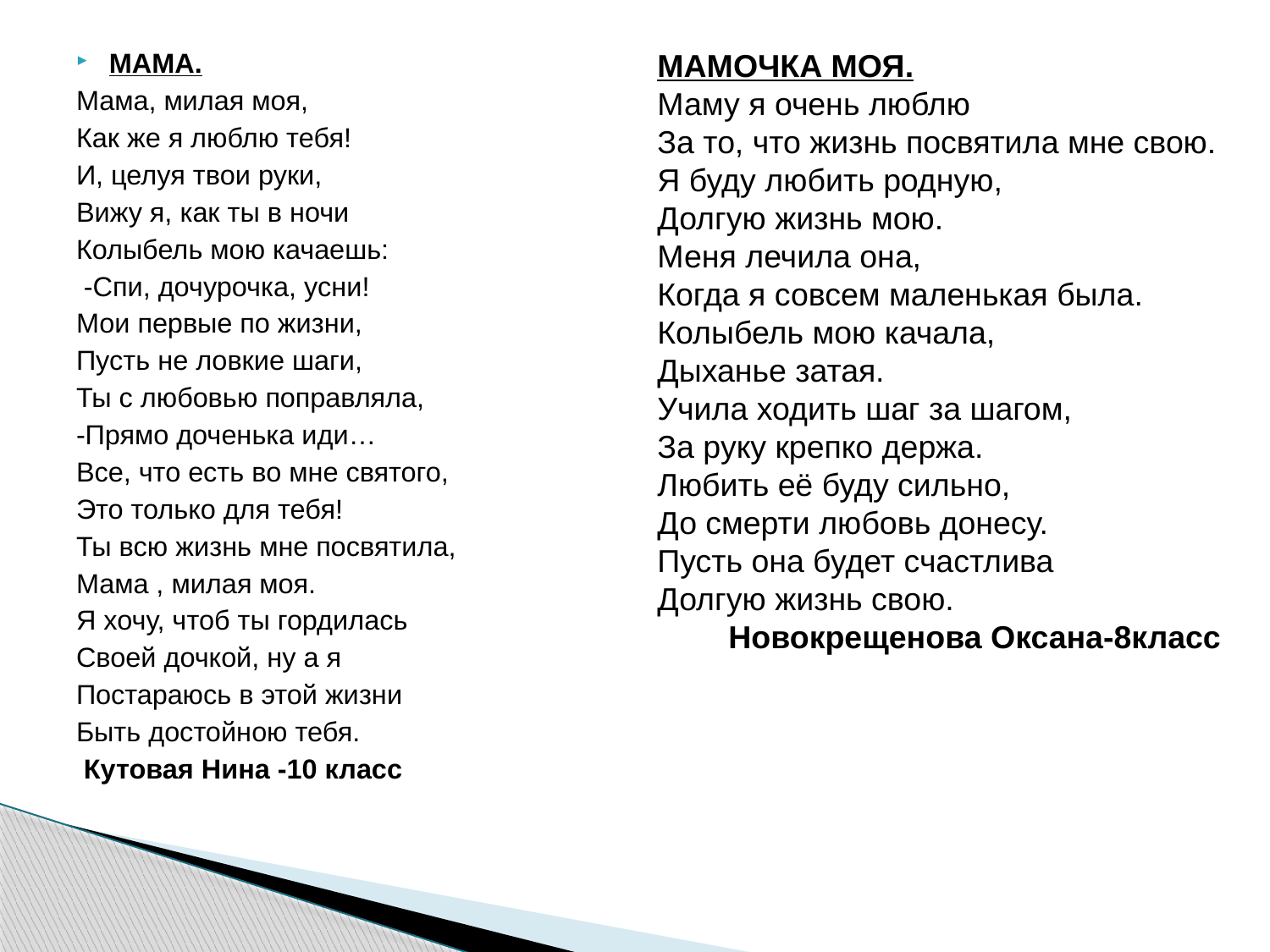

МАМА.
Мама, милая моя,
Как же я люблю тебя!
И, целуя твои руки,
Вижу я, как ты в ночи
Колыбель мою качаешь:
 -Спи, дочурочка, усни!
Мои первые по жизни,
Пусть не ловкие шаги,
Ты с любовью поправляла,
-Прямо доченька иди…
Все, что есть во мне святого,
Это только для тебя!
Ты всю жизнь мне посвятила,
Мама , милая моя.
Я хочу, чтоб ты гордилась
Своей дочкой, ну а я
Постараюсь в этой жизни
Быть достойною тебя.
 Кутовая Нина -10 класс

МАМОЧКА МОЯ.
Маму я очень люблю
За то, что жизнь посвятила мне свою.
Я буду любить родную,
Долгую жизнь мою.
Меня лечила она,
Когда я совсем маленькая была.
Колыбель мою качала,
Дыханье затая.
Учила ходить шаг за шагом,
За руку крепко держа.
Любить её буду сильно,
До смерти любовь донесу.
Пусть она будет счастлива
Долгую жизнь свою.
        Новокрещенова Оксана-8класс